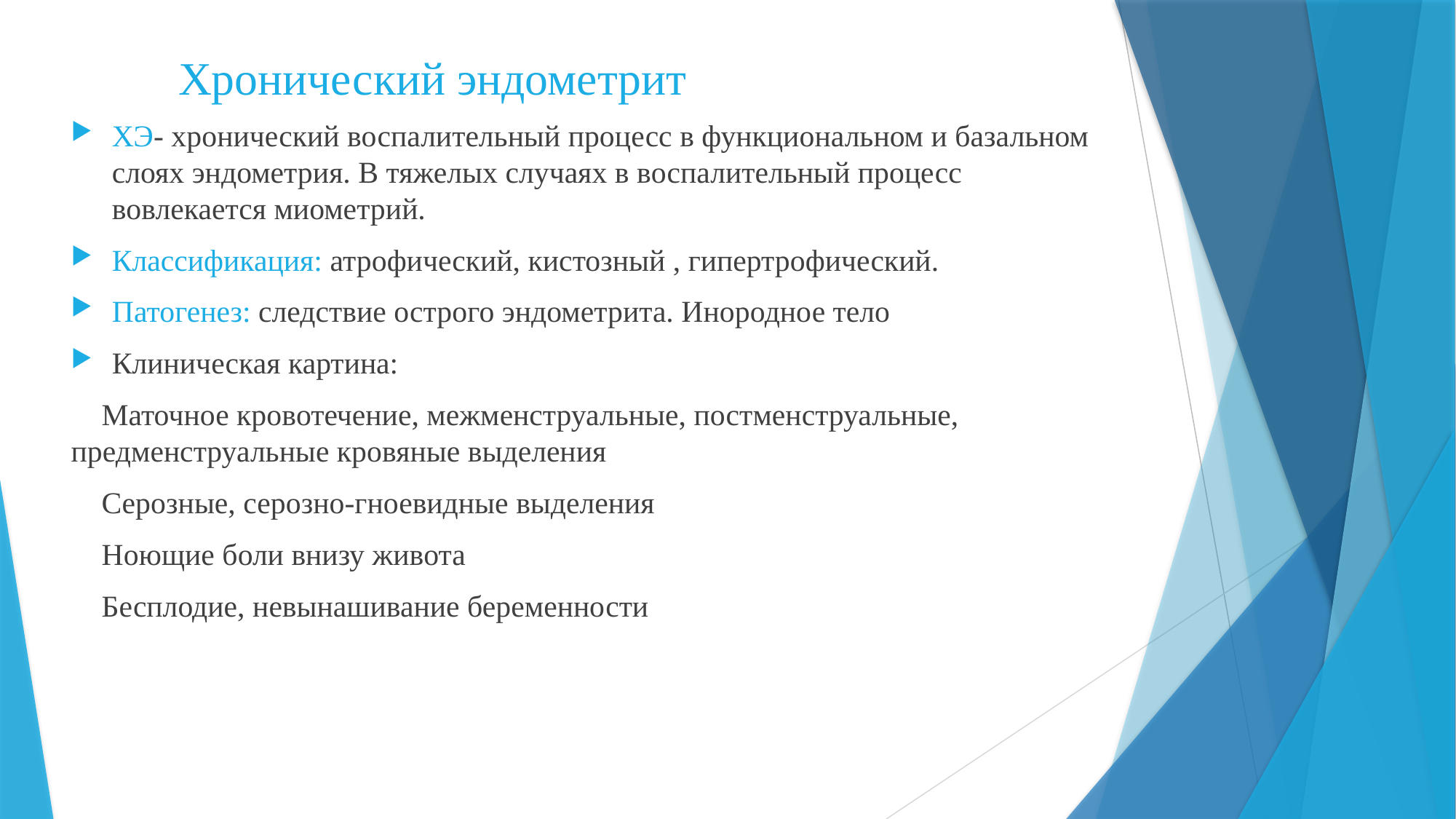

# Хронический эндометрит
ХЭ- хронический воспалительный процесс в функциональном и базальном слоях эндометрия. В тяжелых случаях в воспалительный процесс вовлекается миометрий.
Классификация: атрофический, кистозный , гипертрофический.
Патогенез: следствие острого эндометрита. Инородное тело
Клиническая картина:
    Маточное кровотечение, межменструальные, постменструальные, предменструальные кровяные выделения
    Серозные, серозно-гноевидные выделения
    Ноющие боли внизу живота
    Бесплодие, невынашивание беременности